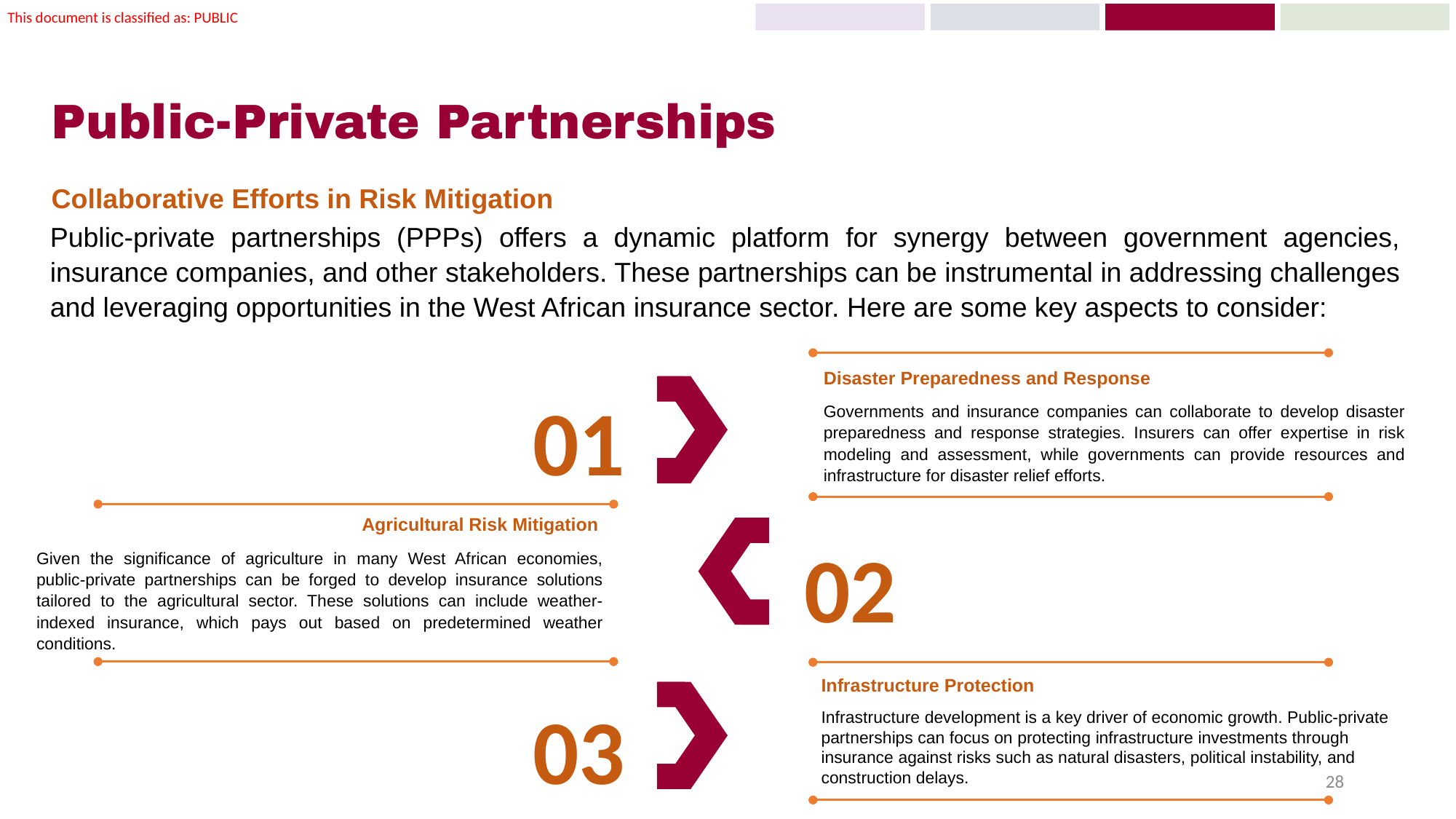

# Public-Private Partnerships
Collaborative Efforts in Risk Mitigation
Public-private partnerships (PPPs) offers a dynamic platform for synergy between government agencies, insurance companies, and other stakeholders. These partnerships can be instrumental in addressing challenges and leveraging opportunities in the West African insurance sector. Here are some key aspects to consider:
Disaster Preparedness and Response
Governments and insurance companies can collaborate to develop disaster preparedness and response strategies. Insurers can offer expertise in risk modeling and assessment, while governments can provide resources and infrastructure for disaster relief efforts.

01

02

03
Agricultural Risk Mitigation
Given the significance of agriculture in many West African economies, public-private partnerships can be forged to develop insurance solutions tailored to the agricultural sector. These solutions can include weather-indexed insurance, which pays out based on predetermined weather conditions.
Infrastructure Protection
Infrastructure development is a key driver of economic growth. Public-private partnerships can focus on protecting infrastructure investments through insurance against risks such as natural disasters, political instability, and construction delays.
28